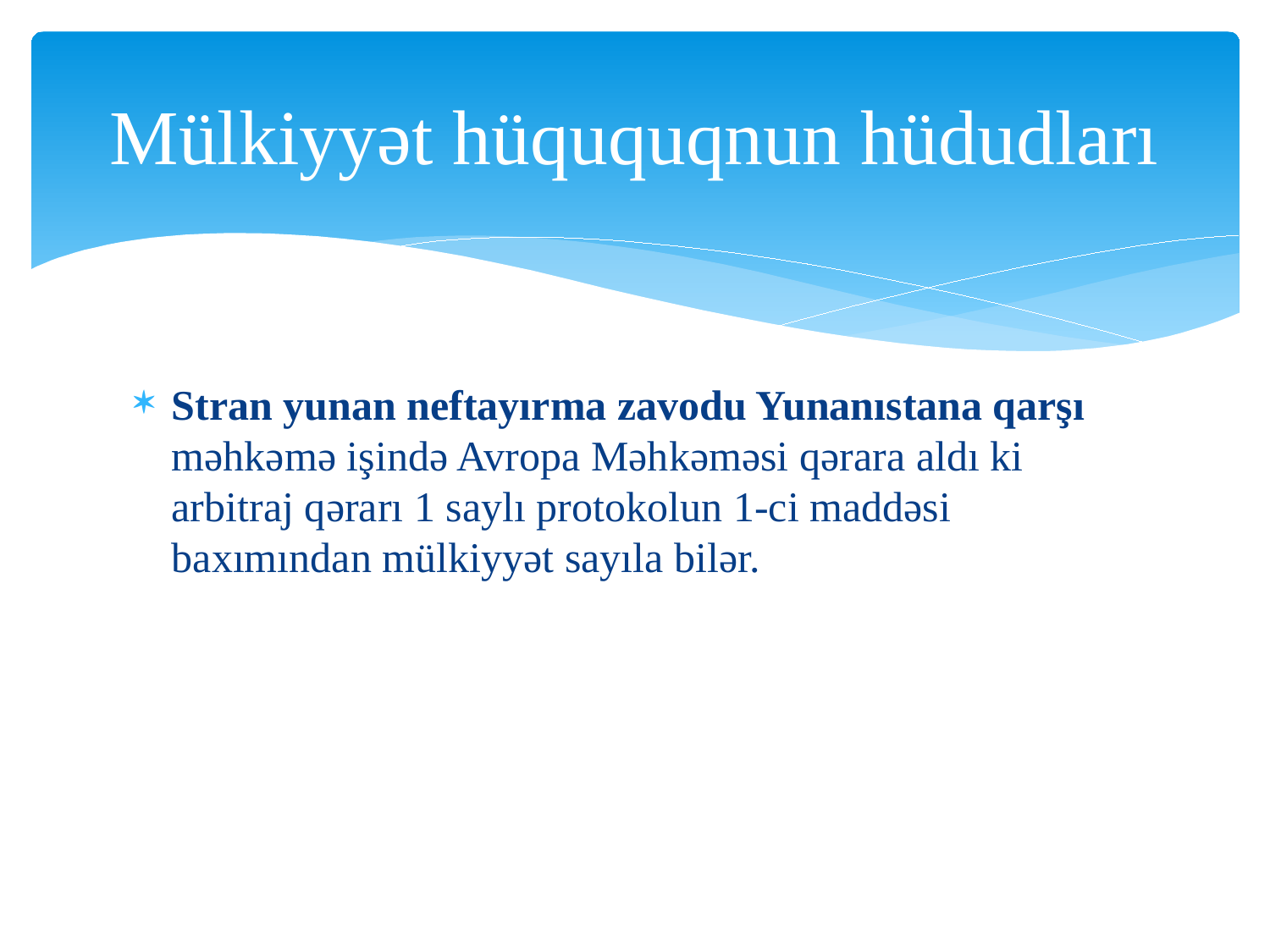

# Mülkiyyət hüququqnun hüdudları
Stran yunan neftayırma zavodu Yunanıstana qarşı məhkəmə işində Avropa Məhkəməsi qərara aldı ki arbitraj qərarı 1 saylı protokolun 1-ci maddəsi baxımından mülkiyyət sayıla bilər.